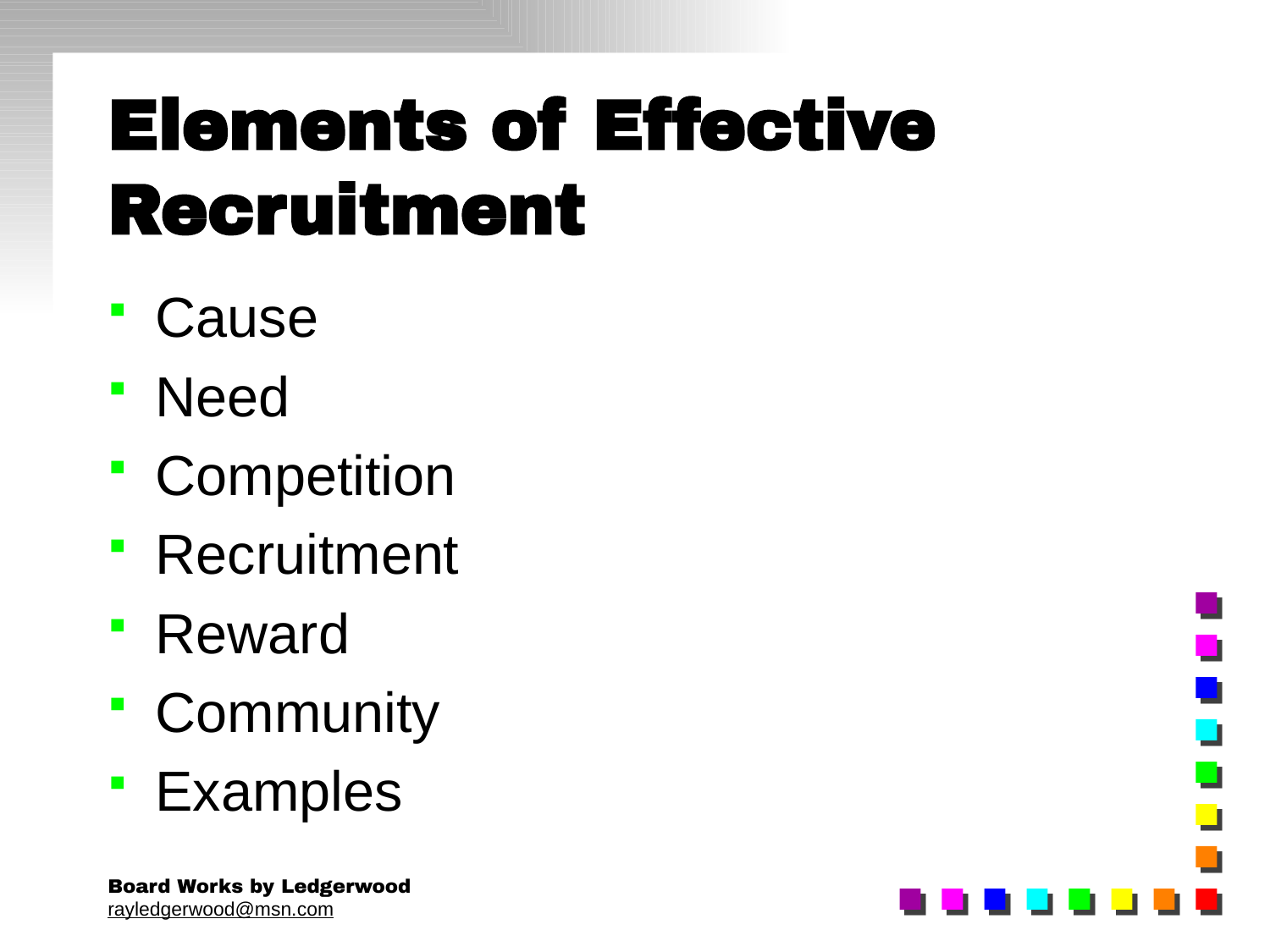

# Elements of Effective Recruitment
Cause
Need
Competition
Recruitment
Reward
Community
Examples